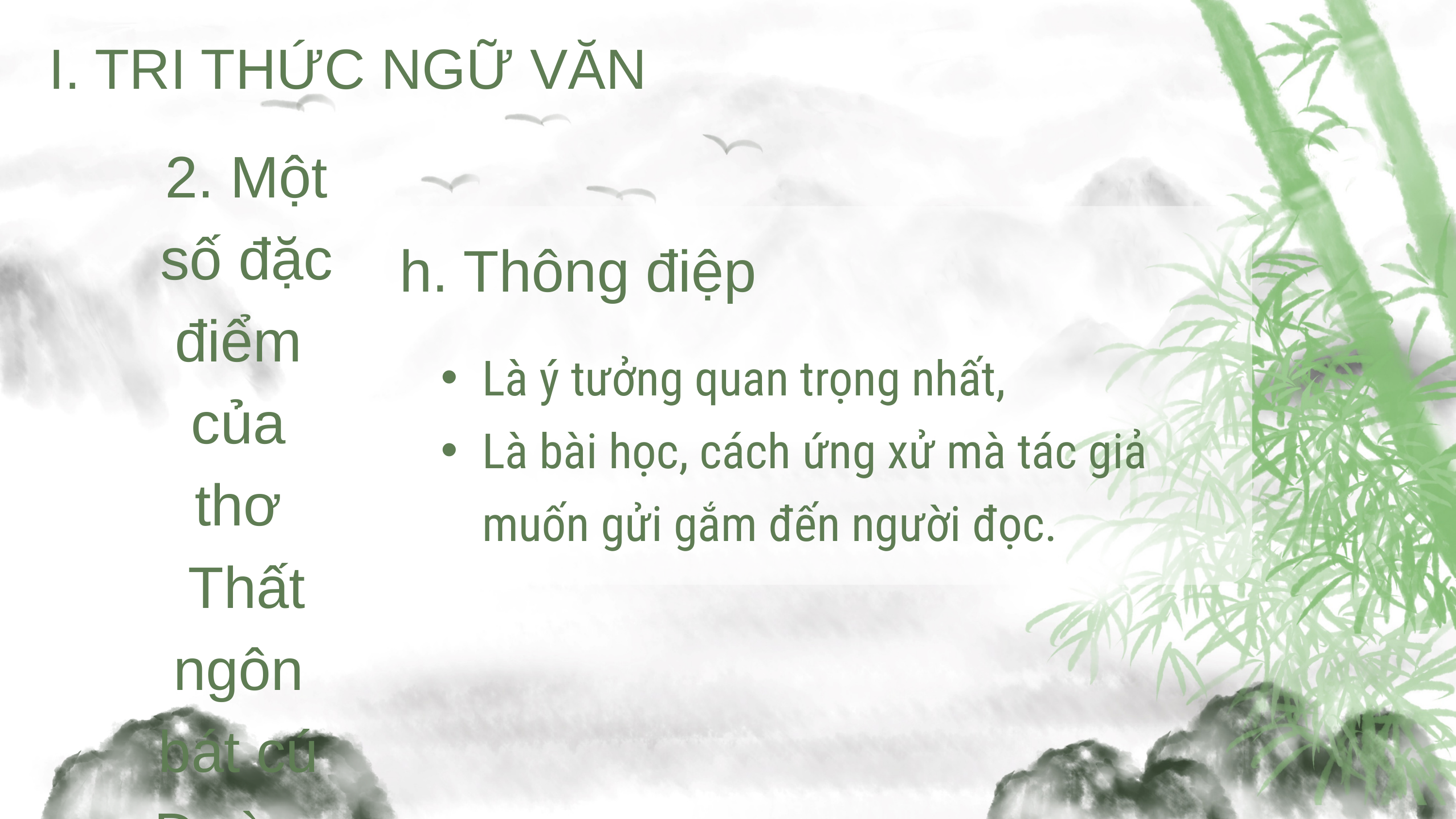

I. TRI THỨC NGỮ VĂN
2. Một số đặc điểm
của
thơ
Thất ngôn
bát cú
Đường luật

h. Thông điệp
Là ý tưởng quan trọng nhất,
Là bài học, cách ứng xử mà tác giả muốn gửi gắm đến người đọc.